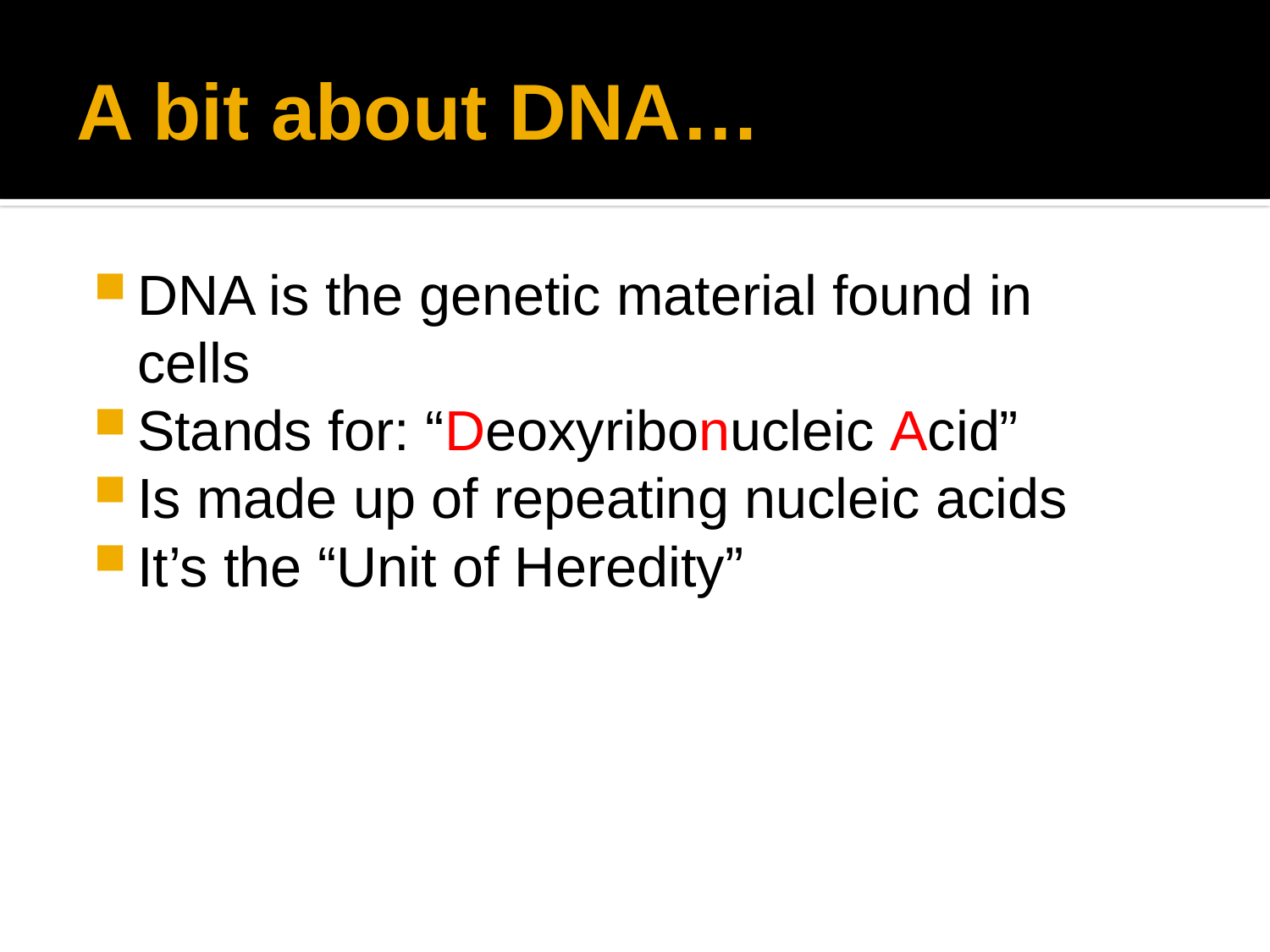

# A bit about DNA…

DNA is the genetic material found in cells
Stands for: “Deoxyribonucleic Acid”
Is made up of repeating nucleic acids
It’s the “Unit of Heredity”